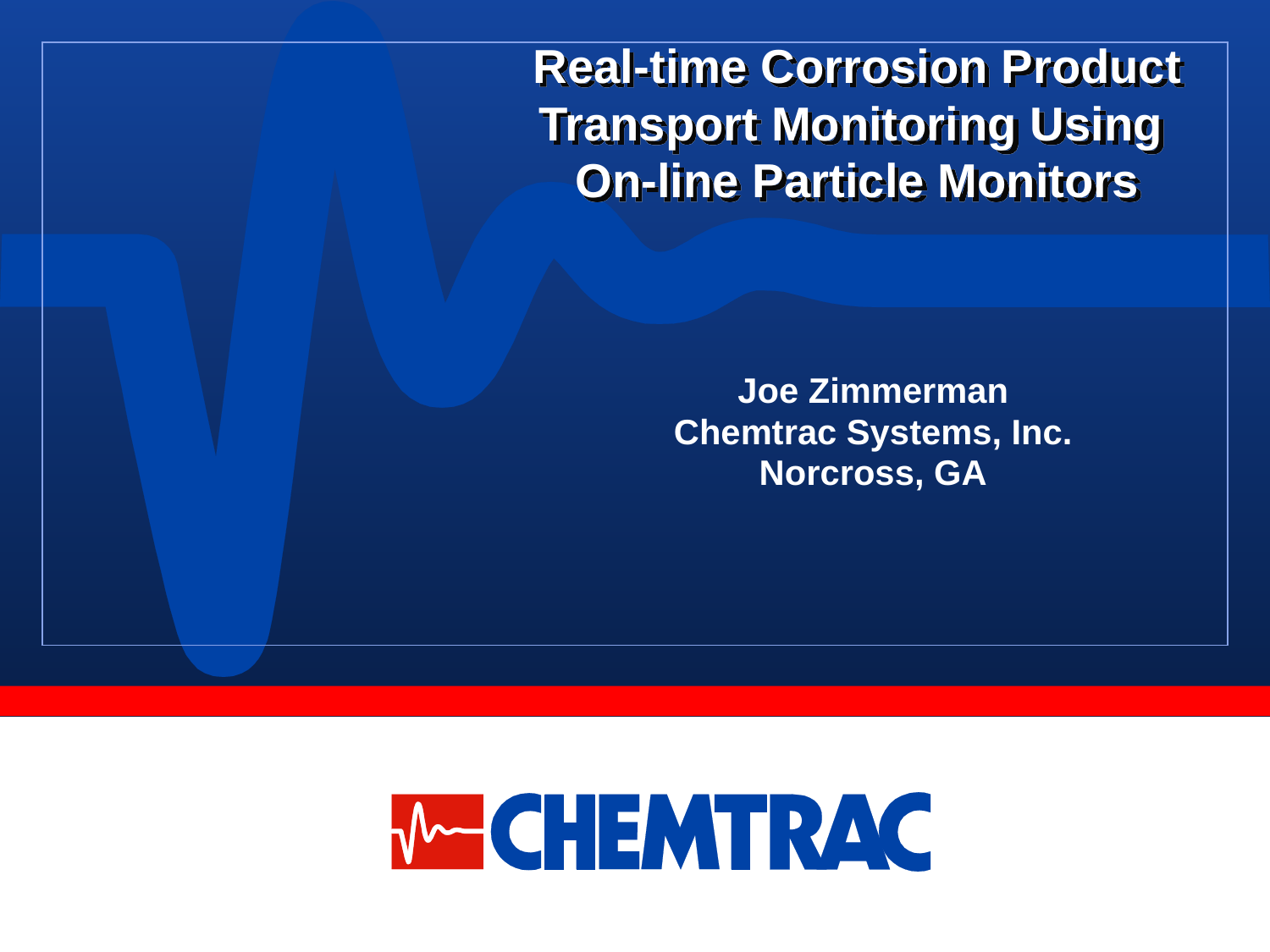

# Real-time Corrosion Product Transport Monitoring Using On-line Particle Monitors
Joe Zimmerman
Chemtrac Systems, Inc.
Norcross, GA